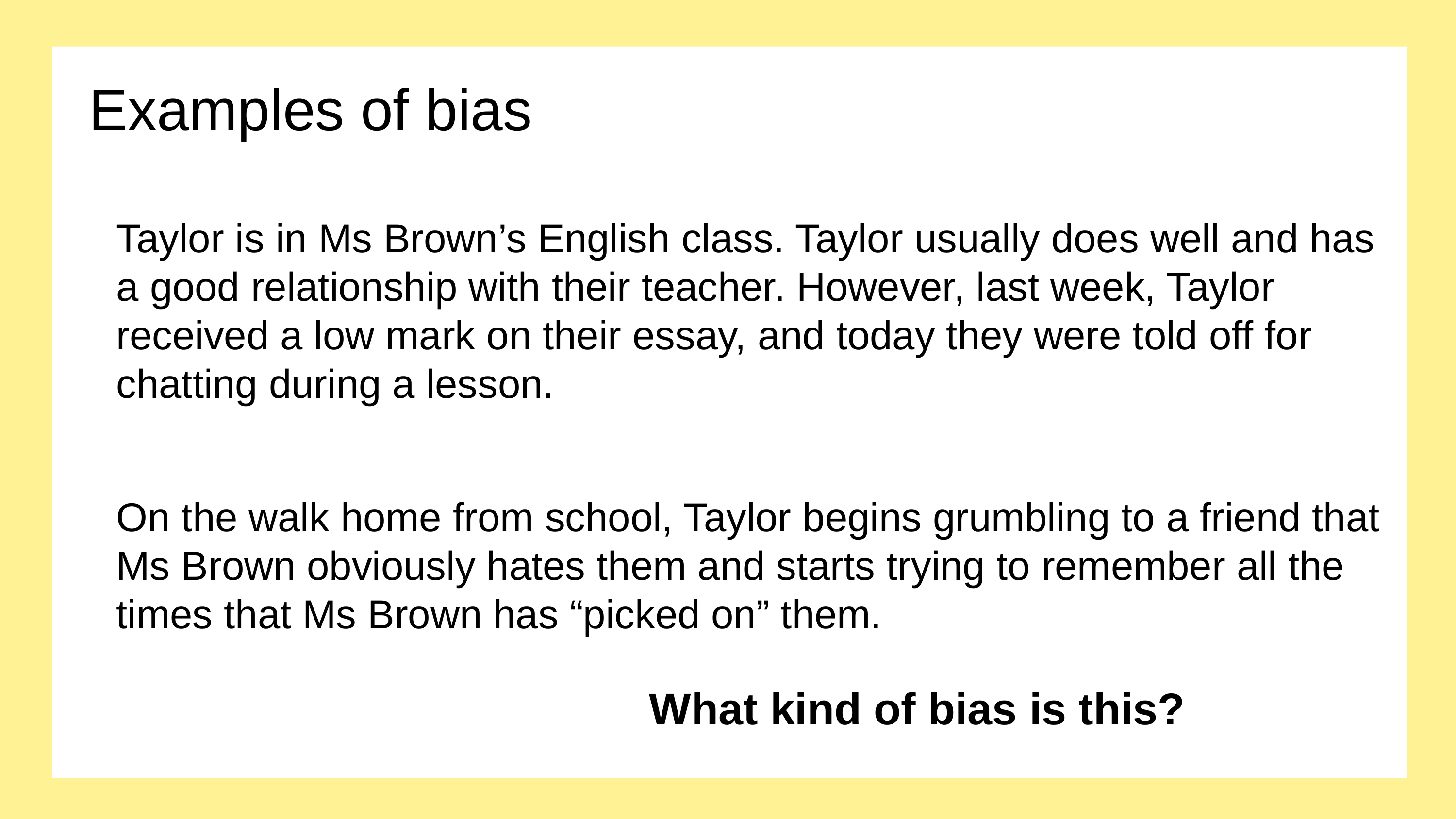

Examples of bias
Taylor is in Ms Brown’s English class. Taylor usually does well and has a good relationship with their teacher. However, last week, Taylor received a low mark on their essay, and today they were told off for chatting during a lesson.

On the walk home from school, Taylor begins grumbling to a friend that Ms Brown obviously hates them and starts trying to remember all the times that Ms Brown has “picked on” them.

Confirmation bias
What kind of bias is this?